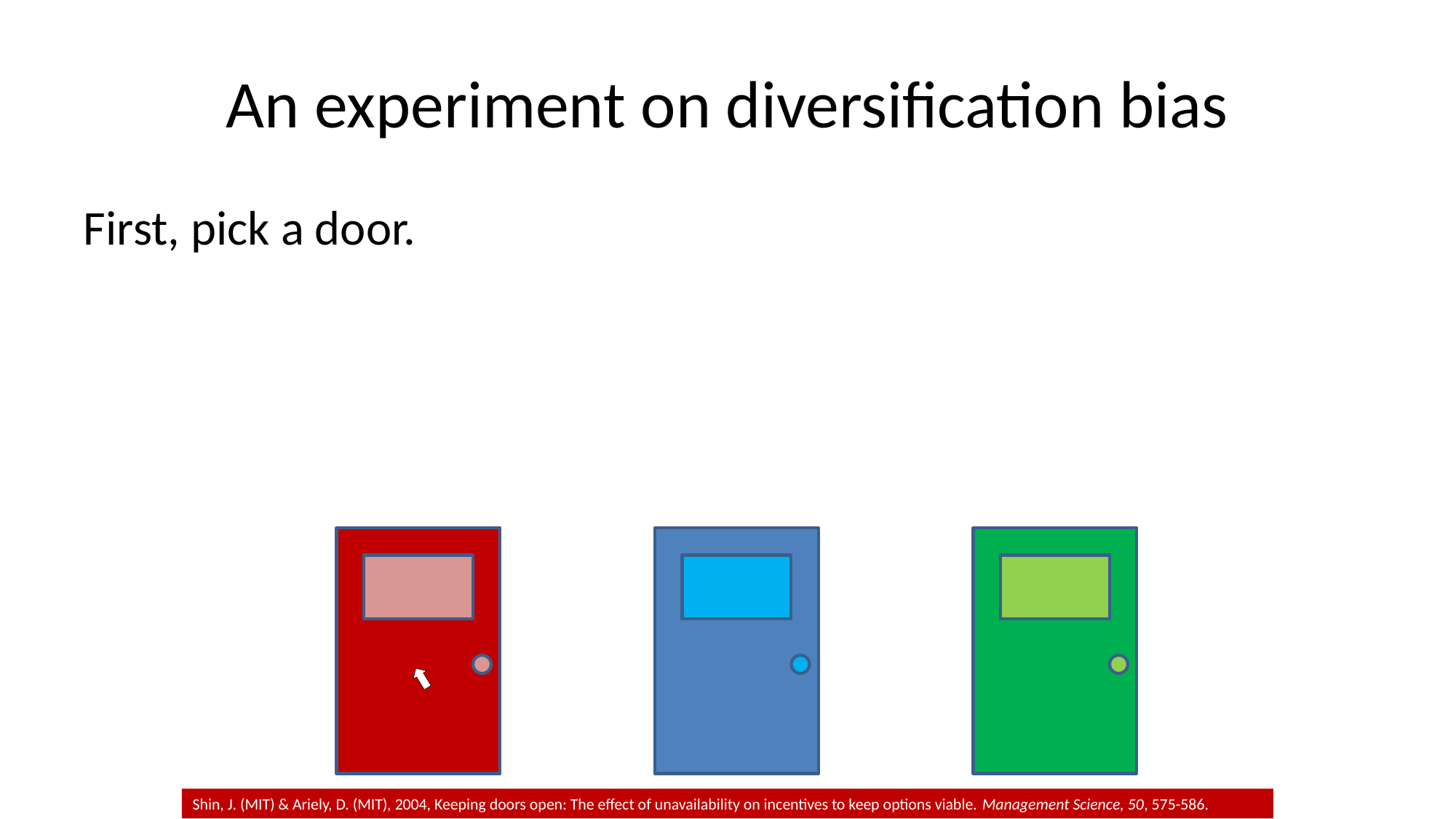

# An experiment on diversification bias
First, pick a door.

Shin, J. (MIT) & Ariely, D. (MIT), 2004, Keeping doors open: The effect of unavailability on incentives to keep options viable. Management Science, 50, 575-586.